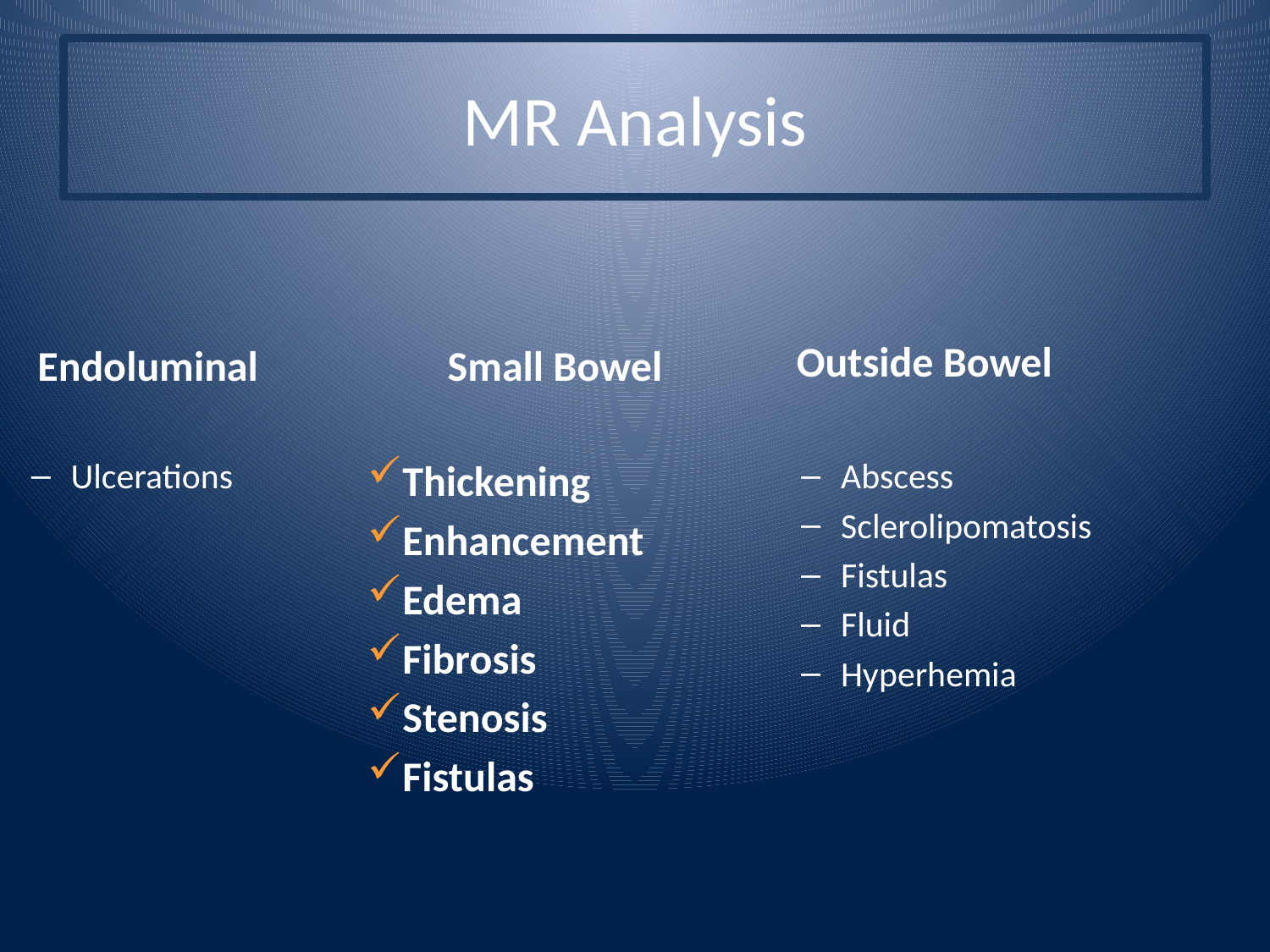

# MR Analysis
Outside Bowel
Endoluminal
Small Bowel
Ulcerations
Thickening
Enhancement
Edema
Fibrosis
Stenosis
Fistulas
Abscess
Sclerolipomatosis
Fistulas
Fluid
Hyperhemia